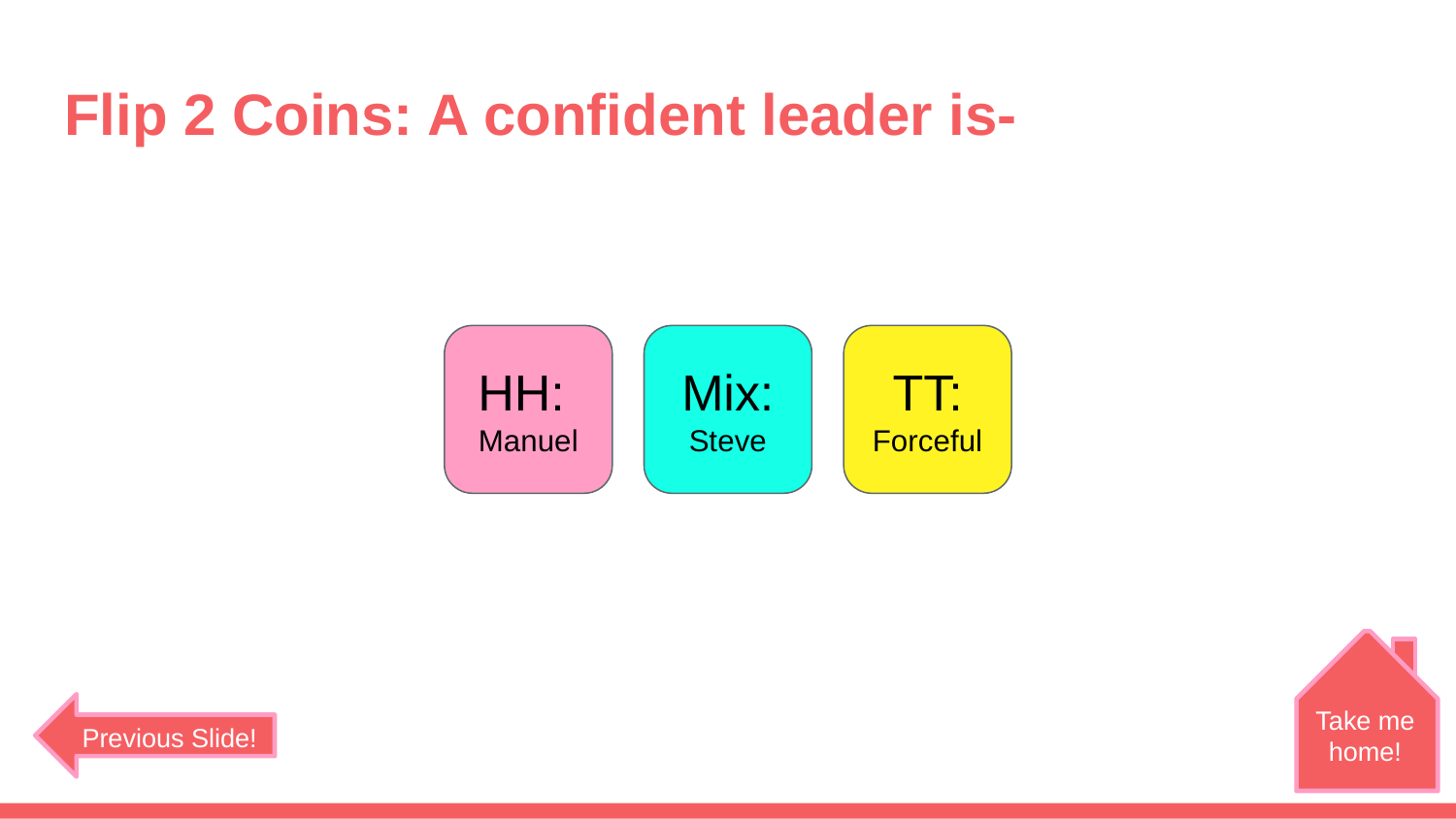

# Flip 2 Coins: A confident leader is-
HH:
Manuel
Mix:
Steve
TT:
Forceful

Take me home!

Previous Slide!